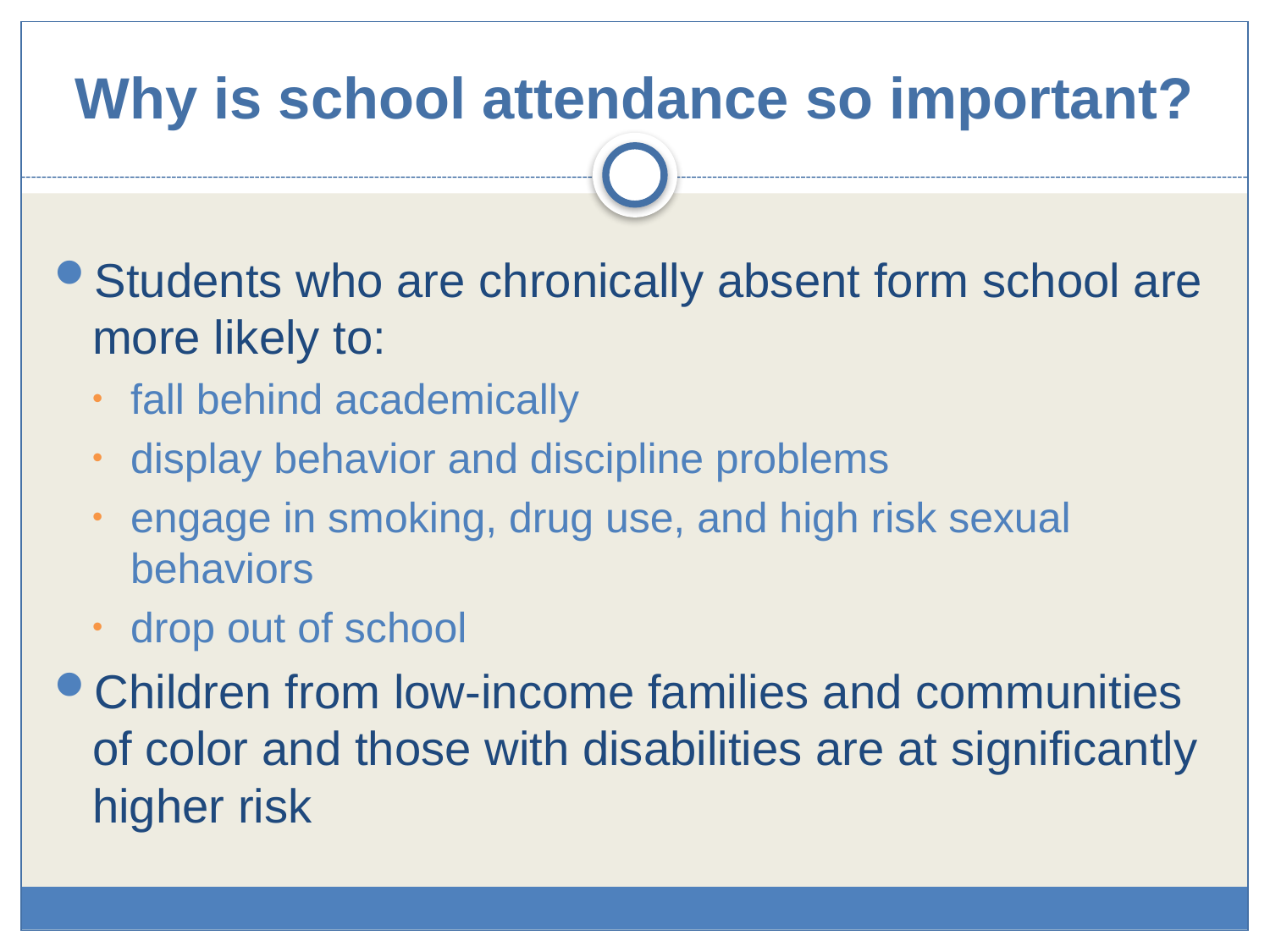

# Why is school attendance so important?
Students who are chronically absent form school are more likely to:
fall behind academically
display behavior and discipline problems
engage in smoking, drug use, and high risk sexual behaviors
drop out of school
Children from low-income families and communities of color and those with disabilities are at significantly higher risk